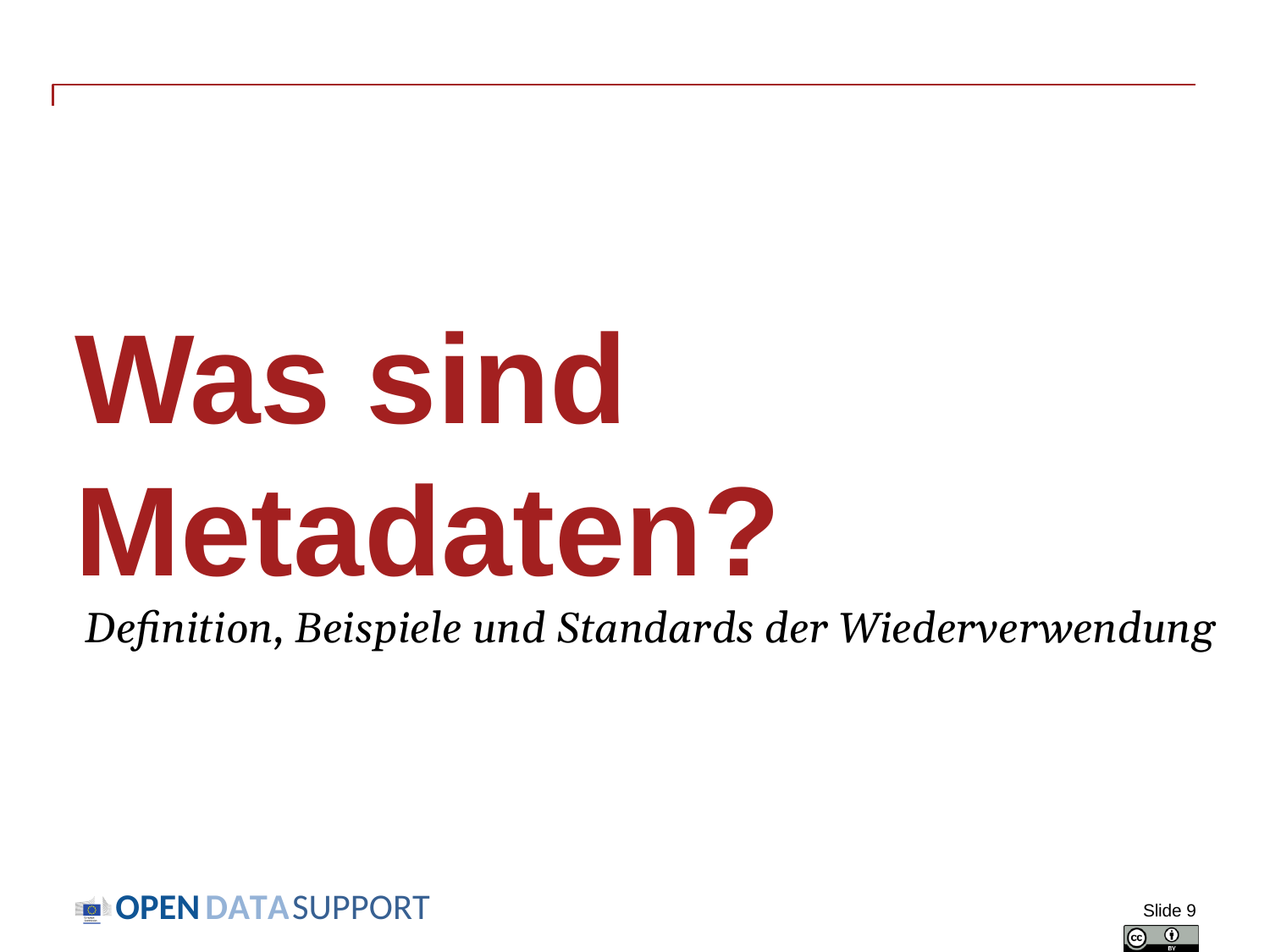

# Was sind Metadaten? Definition, Beispiele und Standards der Wiederverwendung
Slide 9